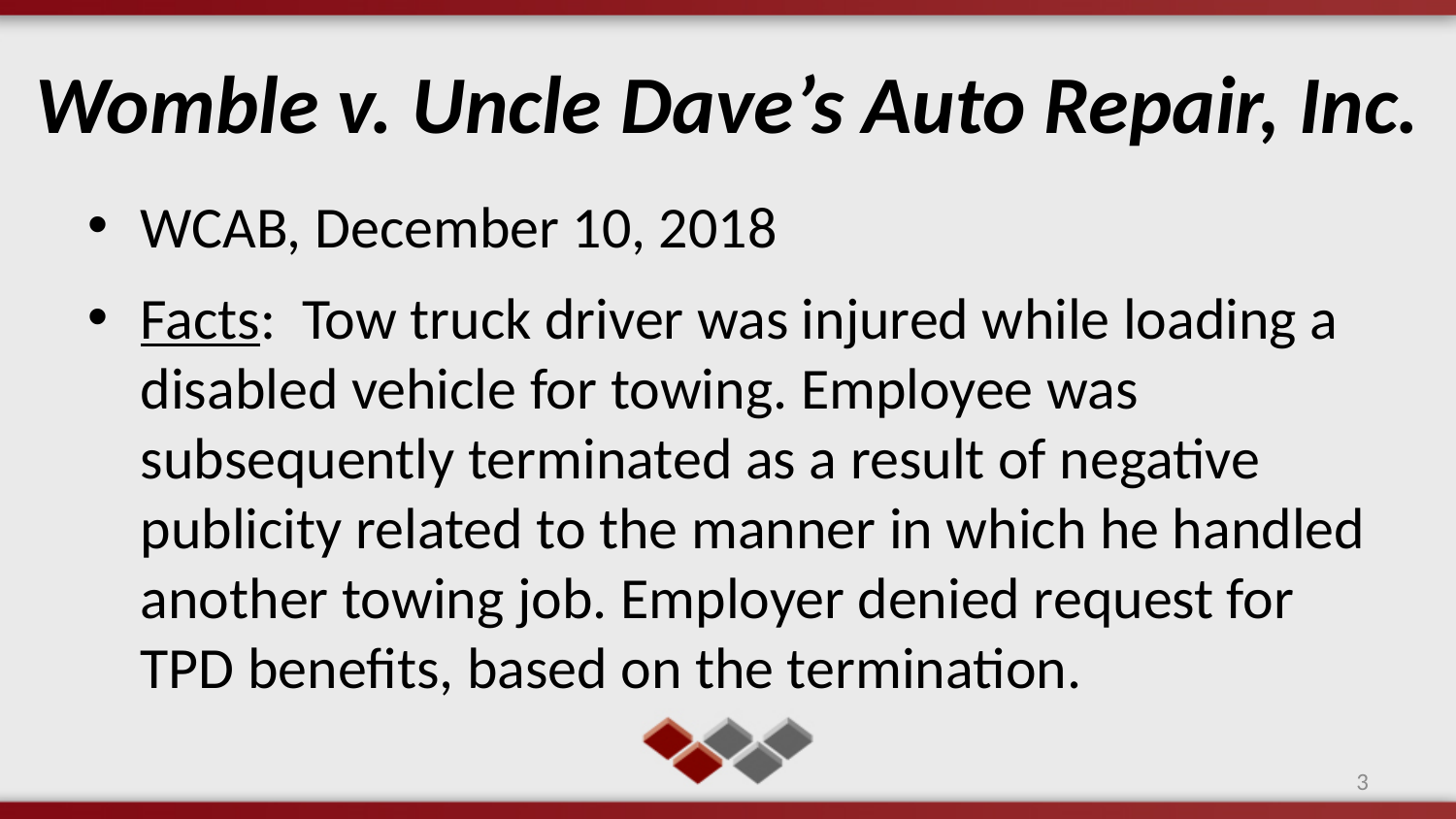

# Womble v. Uncle Dave’s Auto Repair, Inc.
WCAB, December 10, 2018
Facts:  Tow truck driver was injured while loading a disabled vehicle for towing. Employee was subsequently terminated as a result of negative publicity related to the manner in which he handled another towing job. Employer denied request for TPD benefits, based on the termination.
3